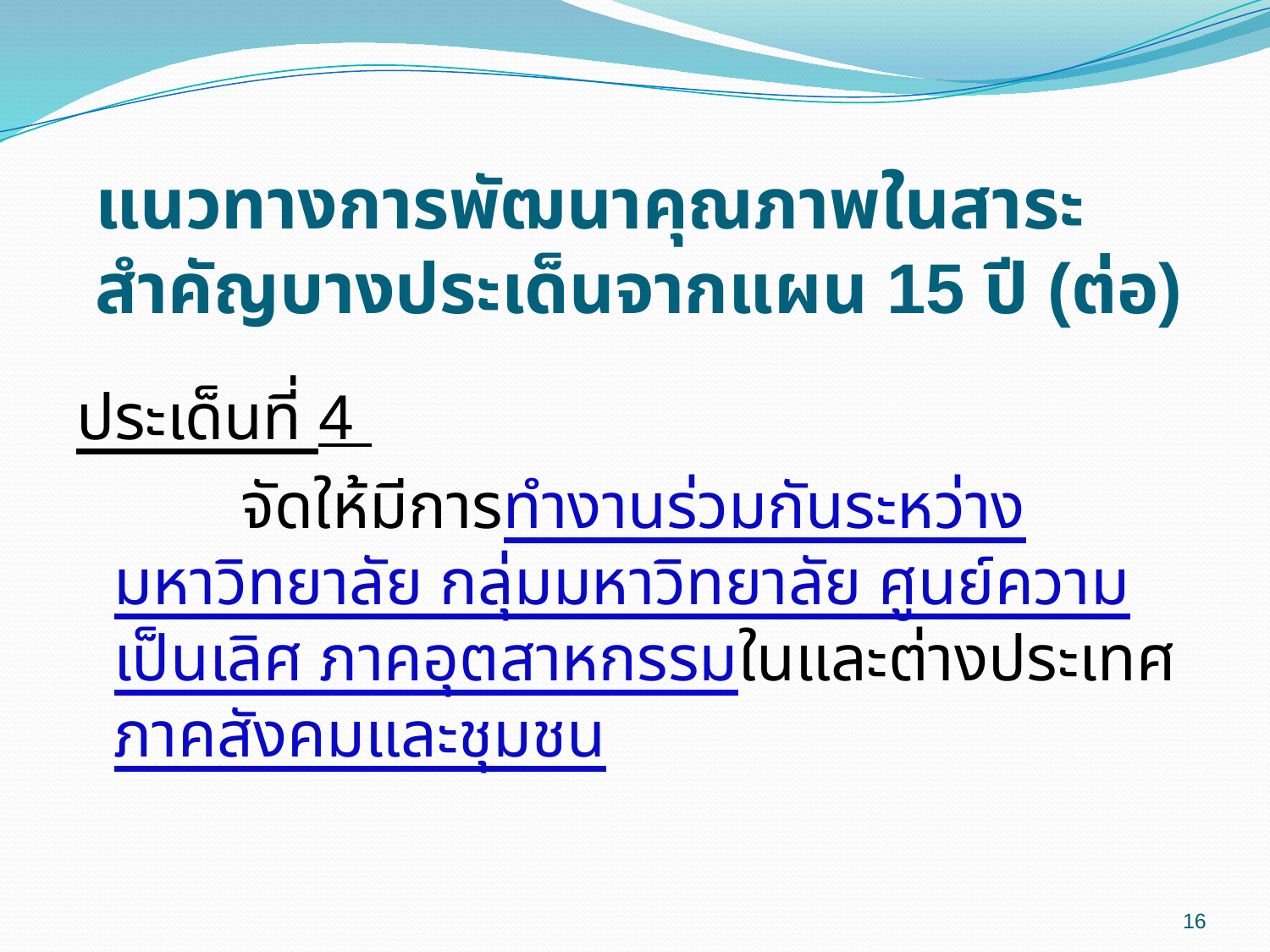

# แนวทางการพัฒนาคุณภาพในสาระสำคัญบางประเด็นจากแผน 15 ปี (ต่อ)
ประเด็นที่ 4
		จัดให้มีการทำงานร่วมกันระหว่างมหาวิทยาลัย กลุ่มมหาวิทยาลัย ศูนย์ความเป็นเลิศ ภาคอุตสาหกรรมในและต่างประเทศ  ภาคสังคมและชุมชน
16